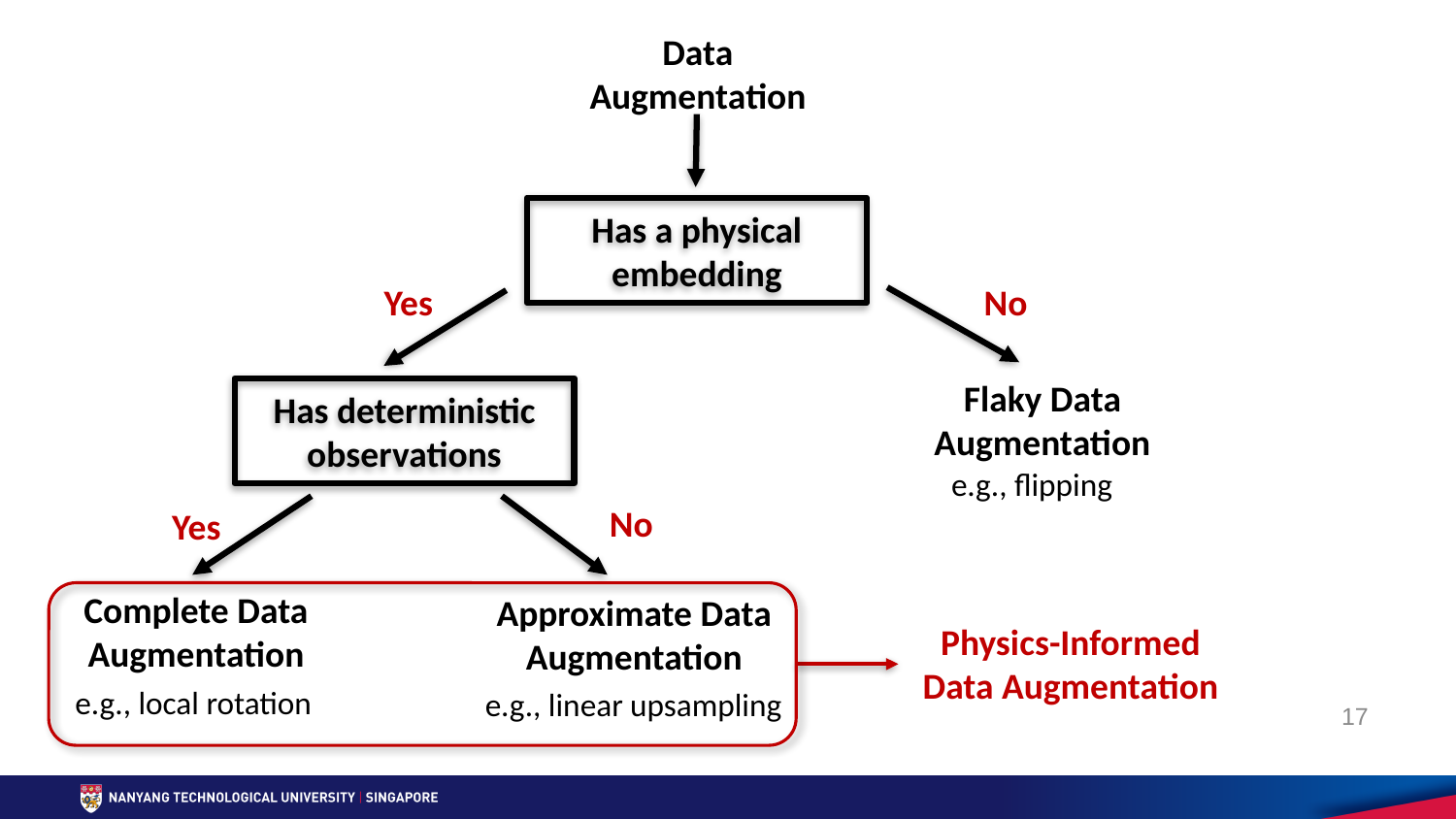

Data
Augmentation
Has a physical embedding
Yes
No
Flaky Data
Augmentation
Has deterministic
observations
e.g., flipping
No
Yes
Complete Data
Augmentation

Approximate Data
Augmentation
Physics-Informed
Data Augmentation
e.g., local rotation
e.g., linear upsampling
17